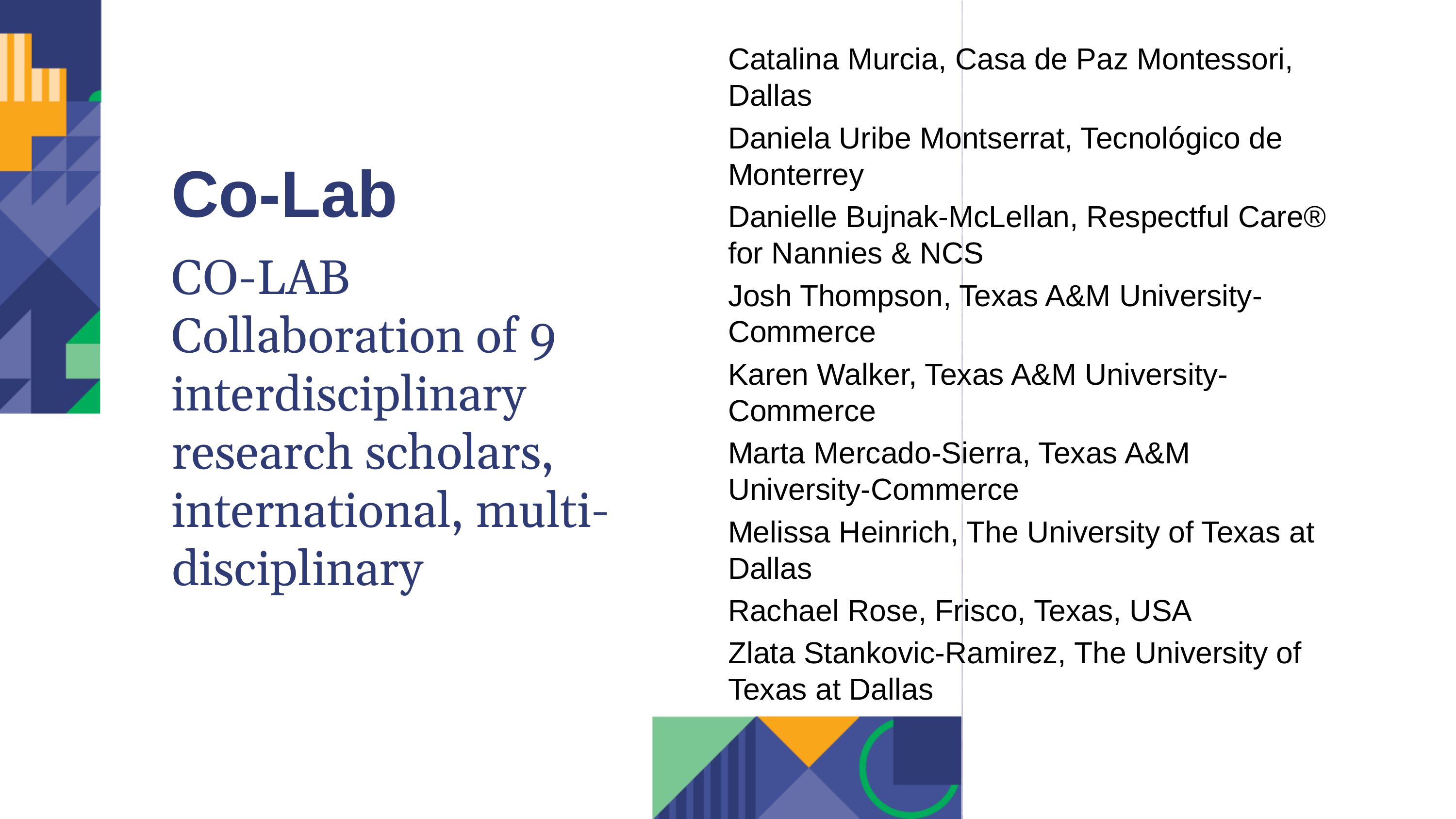

Catalina Murcia, Casa de Paz Montessori, Dallas
Daniela Uribe Montserrat, Tecnológico de Monterrey
Danielle Bujnak-McLellan, Respectful Care® for Nannies & NCS
Josh Thompson, Texas A&M University-Commerce
Karen Walker, Texas A&M University-Commerce
Marta Mercado-Sierra, Texas A&M University-Commerce
Melissa Heinrich, The University of Texas at Dallas
Rachael Rose, Frisco, Texas, USA
Zlata Stankovic-Ramirez, The University of Texas at Dallas

Co-Lab
CO-LAB
Collaboration of 9 interdisciplinary research scholars, international, multi-disciplinary